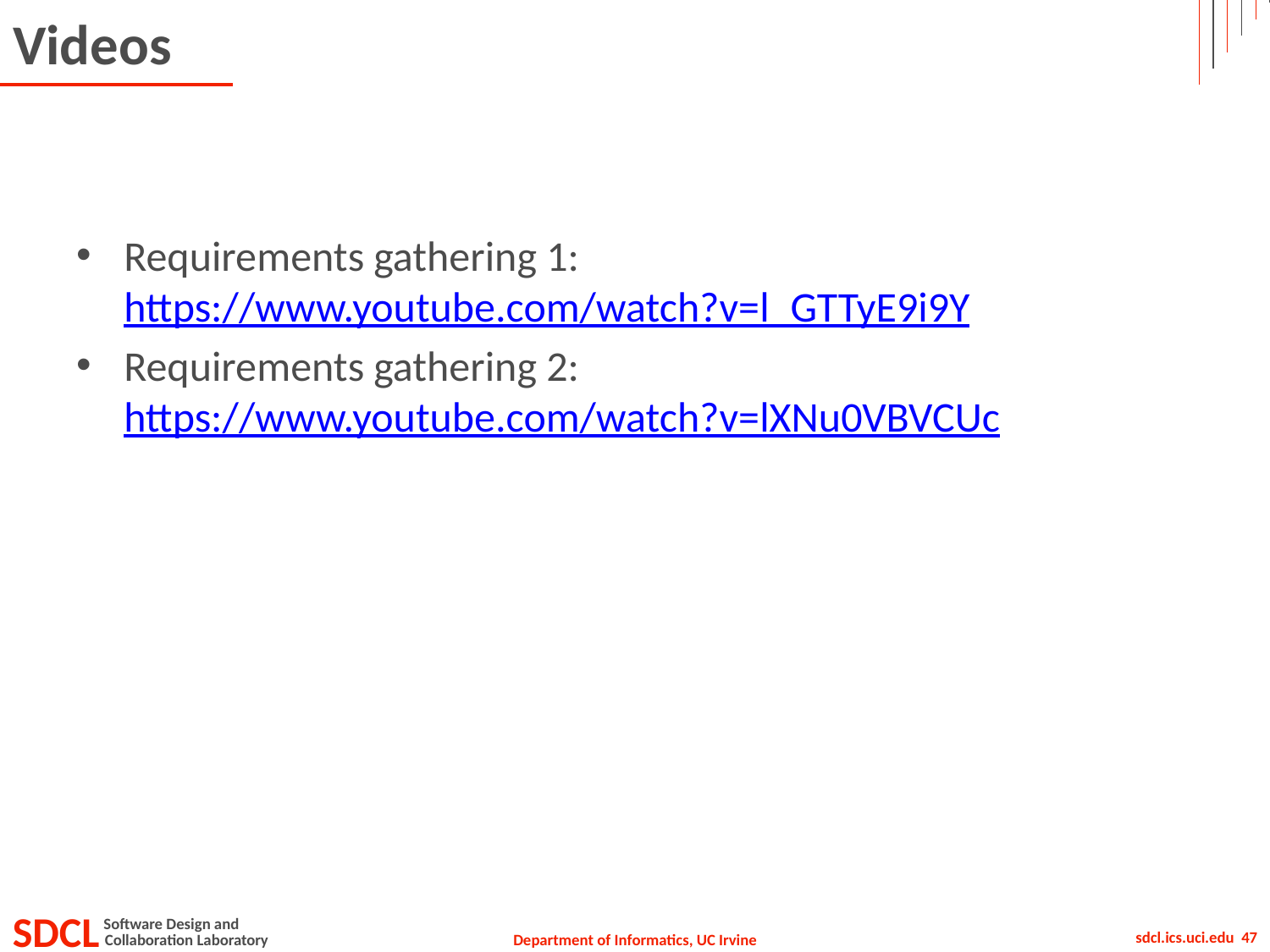

# Videos
Requirements gathering 1: https://www.youtube.com/watch?v=l_GTTyE9i9Y
Requirements gathering 2: https://www.youtube.com/watch?v=lXNu0VBVCUc